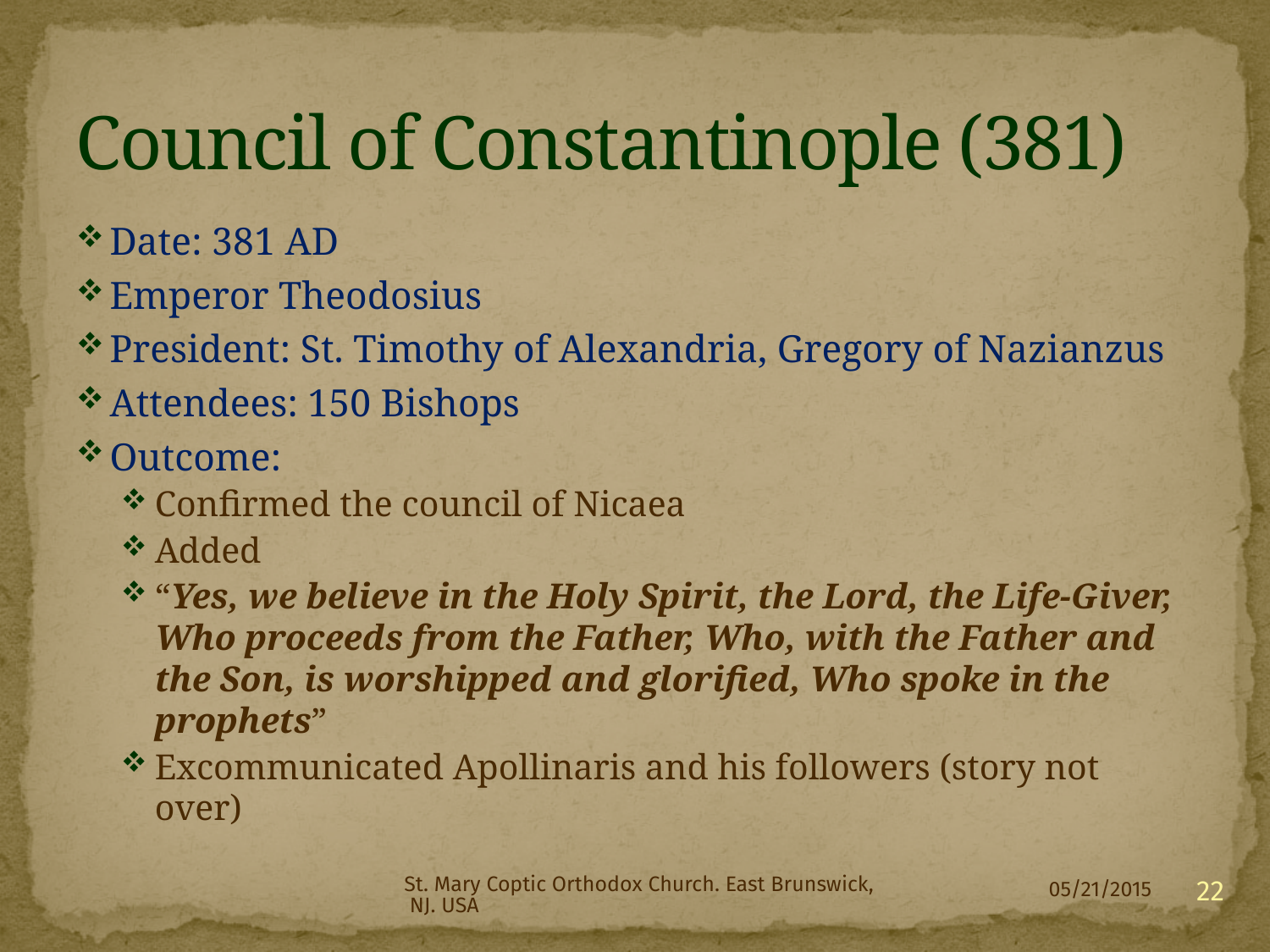

# Council of Constantinople (381)
Date: 381 AD
Emperor Theodosius
President: St. Timothy of Alexandria, Gregory of Nazianzus
Attendees: 150 Bishops
Outcome:
Confirmed the council of Nicaea
Added
“Yes, we believe in the Holy Spirit, the Lord, the Life-Giver, Who proceeds from the Father, Who, with the Father and the Son, is worshipped and glorified, Who spoke in the prophets”
Excommunicated Apollinaris and his followers (story not over)
St. Mary Coptic Orthodox Church. East Brunswick, NJ. USA
22
05/21/2015